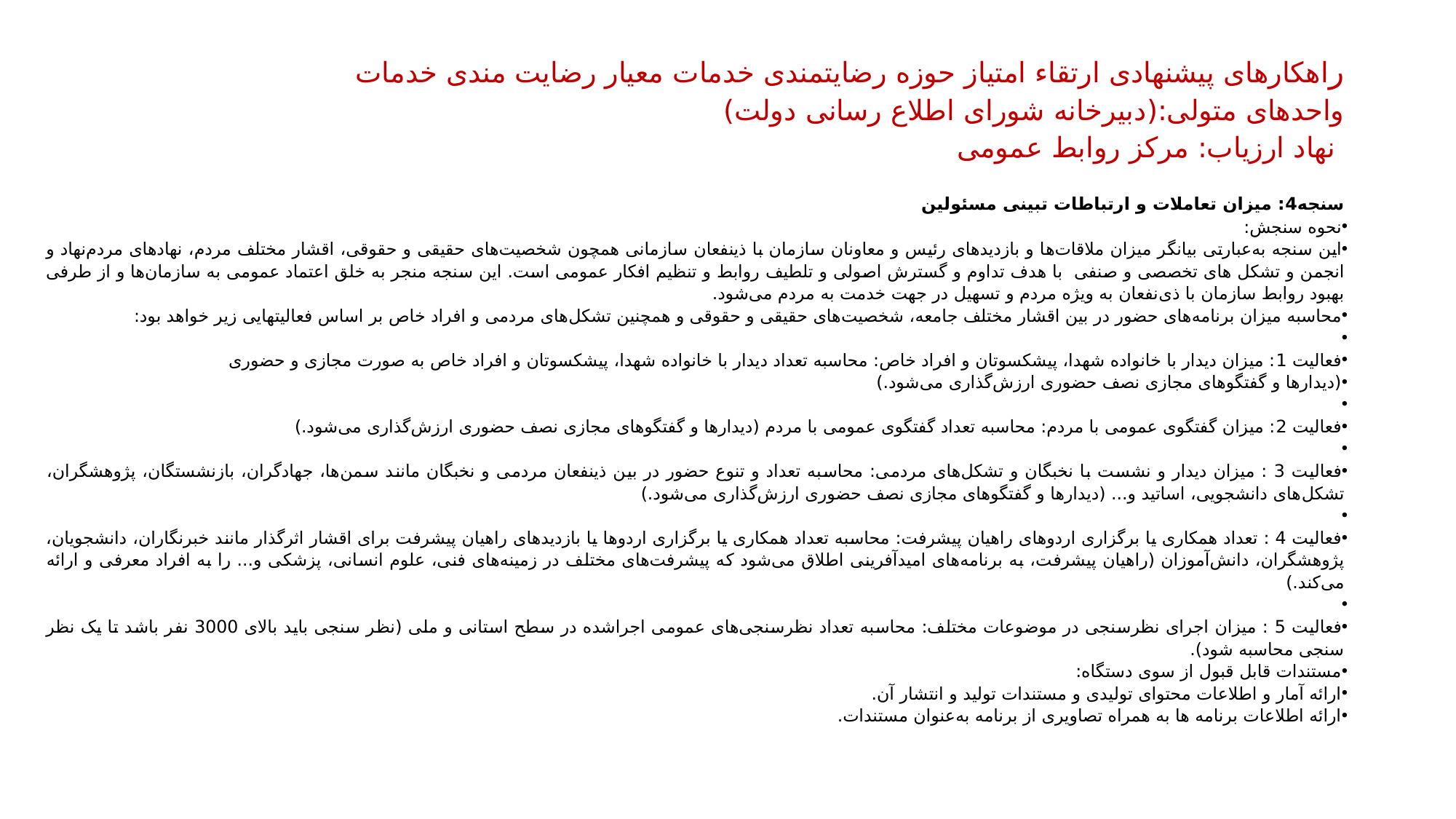

راهکارهای پیشنهادی ارتقاء امتیاز حوزه رضایتمندی خدمات معیار رضایت مندی خدمات
واحدهای متولی:(دبیرخانه شورای اطلاع رسانی دولت)
 نهاد ارزیاب: مرکز روابط عمومی

سنجه4: میزان تعاملات و ارتباطات تبینی مسئولین
نحوه سنجش:
این سنجه به‌عبارتی بیانگر میزان ملاقات‌ها و بازدیدهای‌ رئیس و معاونان‌ سازمان‌ با ذینفعان سازمانی همچون شخصیت‌های‌ حقیقی‌ و حقوقی‌، اقشار مختلف‌ مردم‌، نهادهای مردم‌نهاد و انجمن و تشکل های تخصصی و صنفی  با هدف‌ تداوم‌ و گسترش‌ اصولی‌ و تلطیف‌ روابط و تنظیم‌ افكار عمومی‌ است. این سنجه منجر به خلق اعتماد عمومی به سازمان‌ها و از طرفی بهبود روابط سازمان با ذی‌نفعان به ویژه مردم و تسهیل در جهت خدمت به مردم می‌شود.
محاسبه میزان برنامه‌های حضور در بین اقشار مختلف جامعه، شخصیت‌های حقیقی و حقوقی و همچنین تشکل‌های مردمی و افراد خاص بر اساس فعالیت­هایی زیر خواهد بود:

فعالیت 1: میزان دیدار با خانواده شهدا، پیشکسوتان و افراد خاص: محاسبه تعداد دیدار با خانواده شهدا، پیشکسوتان و افراد خاص به صورت مجازی و حضوری
(دیدارها و گفتگوهای مجازی نصف حضوری ارزش‌گذاری می‌شود.)

فعالیت 2: میزان گفتگوی عمومی با مردم: محاسبه تعداد گفتگوی عمومی با مردم (دیدارها و گفتگوهای مجازی نصف حضوری ارزش‌گذاری می‌شود.)

فعالیت 3 : میزان دیدار و نشست با نخبگان و تشکل‌های مردمی: محاسبه تعداد و تنوع حضور در بین ذینفعان مردمی و نخبگان مانند سمن‌ها، جهادگران، بازنشستگان، پژوهشگران، تشکل‌های دانشجویی، اساتید و... (دیدارها و گفتگوهای مجازی نصف حضوری ارزش‌گذاری می‌شود.)

فعالیت 4 : تعداد همکاری یا برگزاری اردوهای راهیان پیشرفت: محاسبه تعداد همکاری یا برگزاری اردوها یا بازدیدهای راهیان پیشرفت برای اقشار اثرگذار مانند خبرنگاران، دانشجویان، پژوهشگران، دانش‌آموزان (راهیان پیشرفت، به برنامه‌های امیدآفرینی اطلاق می‌شود که پیشرفت‌های مختلف در زمینه‌های فنی، علوم انسانی، پزشکی و... را به افراد معرفی و ارائه می‌کند.)

فعالیت 5 : میزان اجرای نظرسنجی در موضوعات مختلف: محاسبه تعداد نظرسنجی‌های عمومی اجراشده در سطح استانی و ملی (نظر سنجی باید بالای 3000 نفر باشد تا یک نظر سنجی محاسبه شود).
مستندات قابل قبول از سوی دستگاه:
ارائه آمار و اطلاعات محتوای تولیدی و مستندات تولید و انتشار آن.
ارائه اطلاعات برنامه ها به همراه تصاویری از برنامه به‌عنوان مستندات.